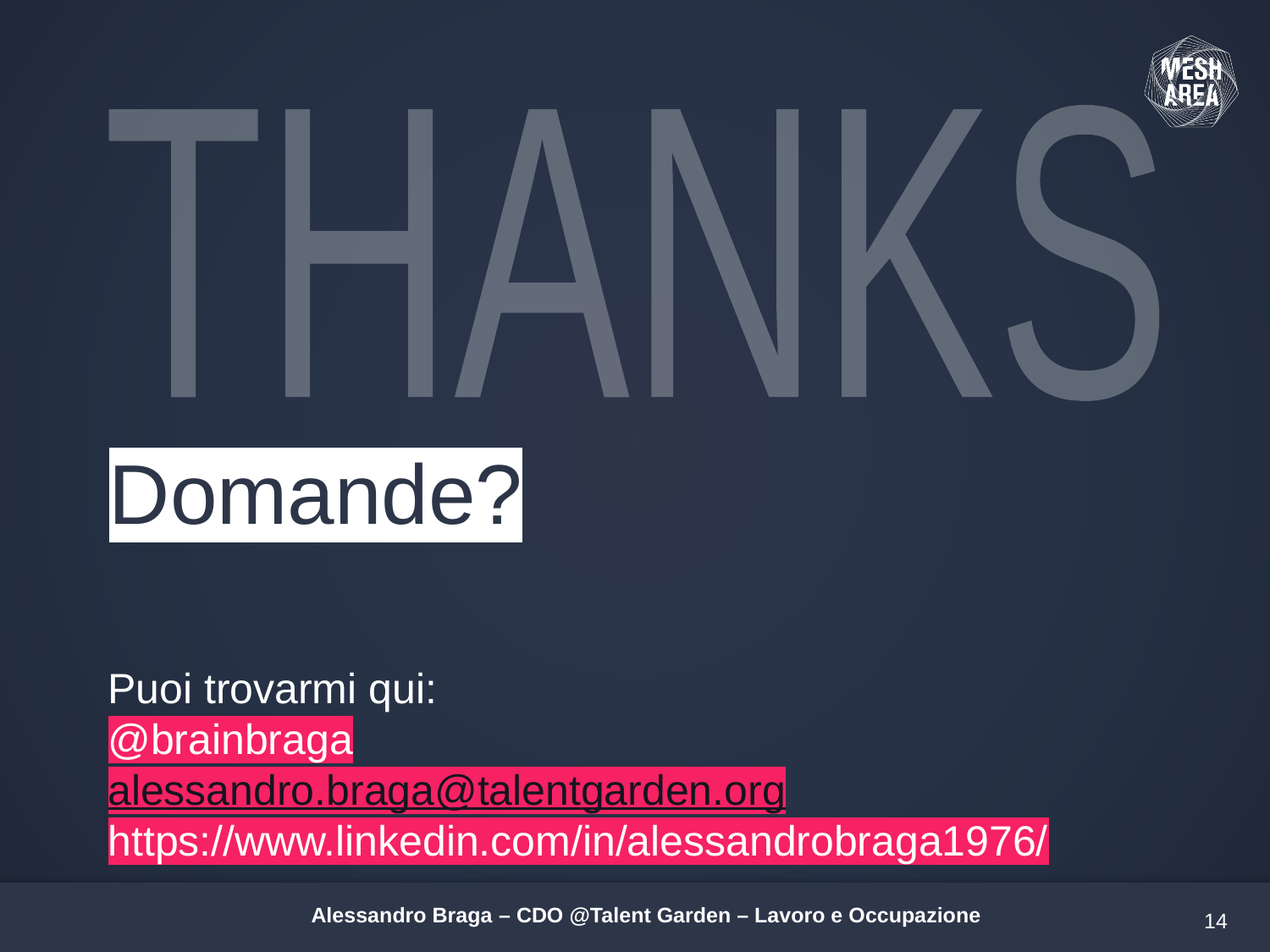

THANKS
Domande?
Puoi trovarmi qui:
@brainbraga
alessandro.braga@talentgarden.org
https://www.linkedin.com/in/alessandrobraga1976/

Alessandro Braga – CDO @Talent Garden – Lavoro e Occupazione
14